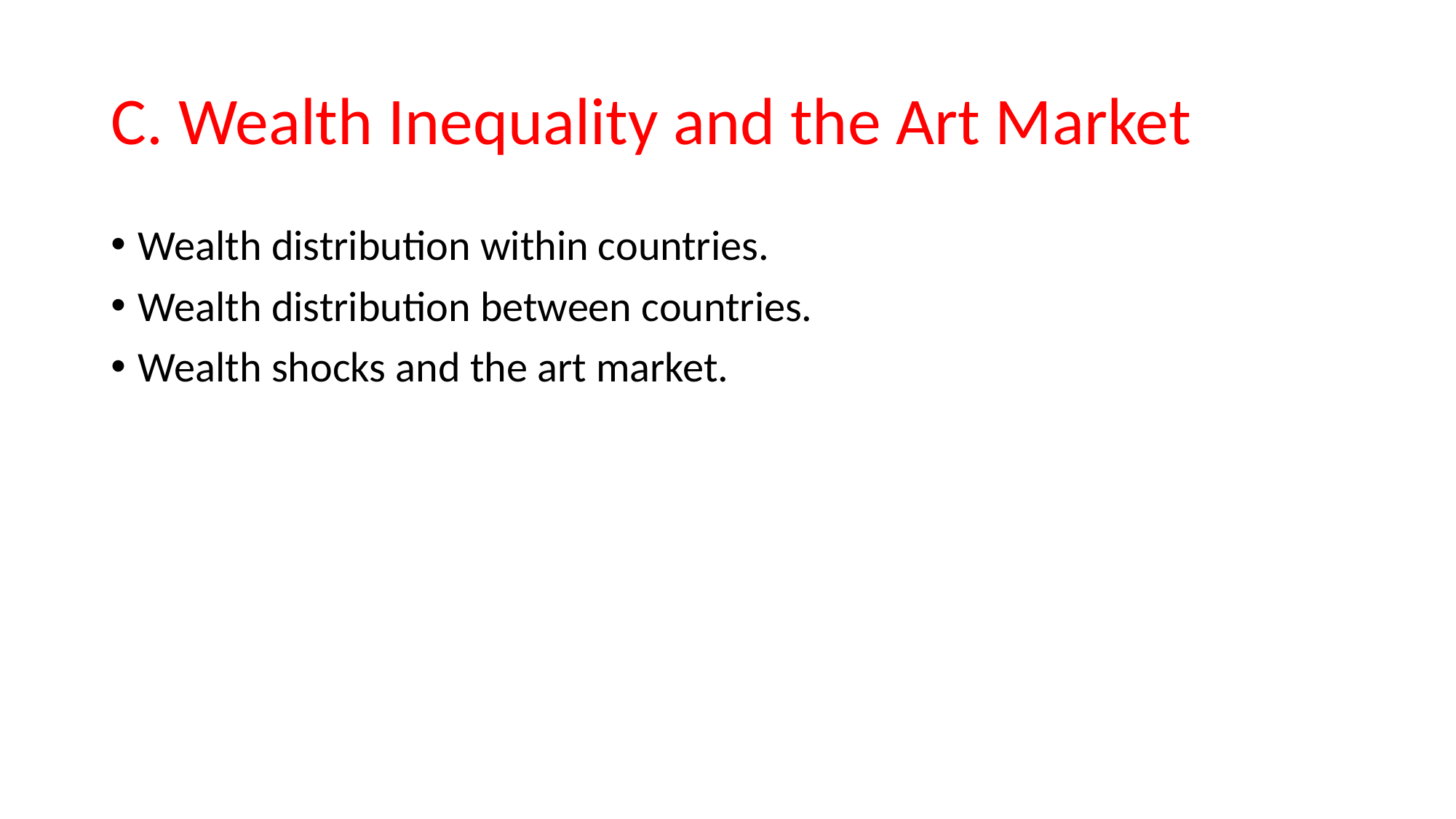

# C. Wealth Inequality and the Art Market
Wealth distribution within countries.
Wealth distribution between countries.
Wealth shocks and the art market.